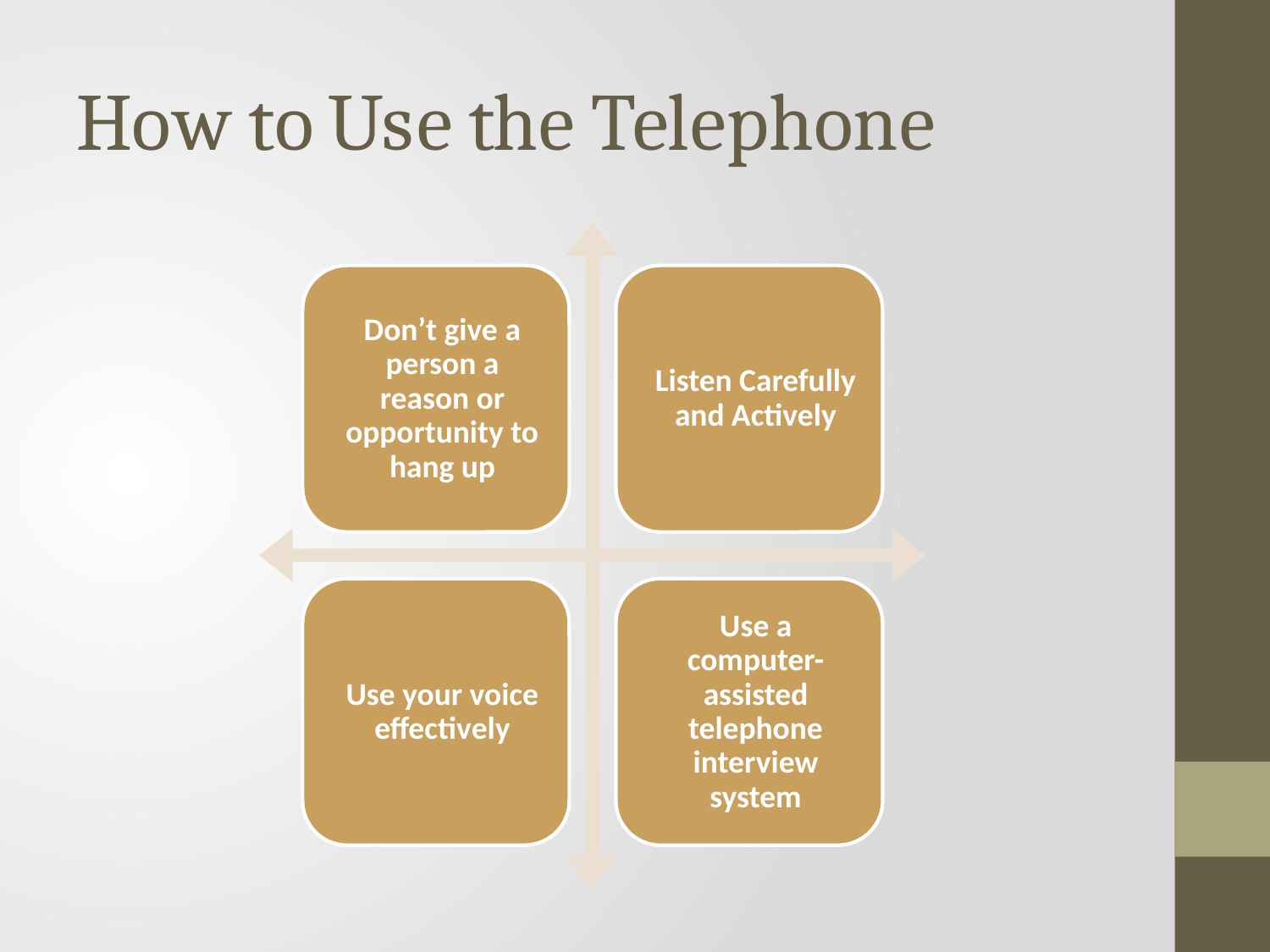

# How to Use the Telephone
Don’t give a person a reason or opportunity to hang up
Listen Carefully and Actively
Use your voice effectively
Use a computer-assisted telephone interview system